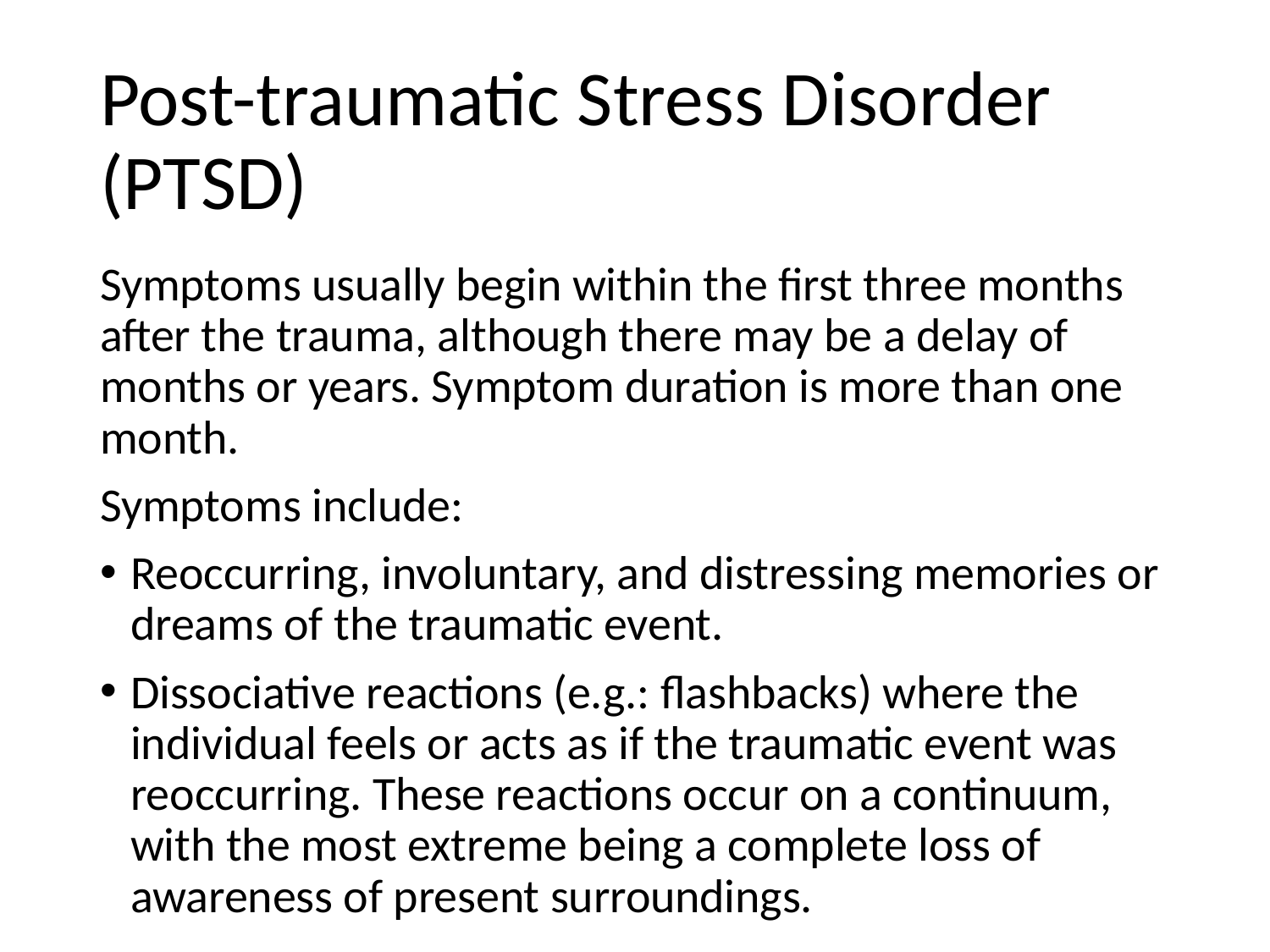

# Post-traumatic Stress Disorder (PTSD)
Symptoms usually begin within the first three months after the trauma, although there may be a delay of months or years. Symptom duration is more than one month.
Symptoms include:
Reoccurring, involuntary, and distressing memories or dreams of the traumatic event.
Dissociative reactions (e.g.: flashbacks) where the individual feels or acts as if the traumatic event was reoccurring. These reactions occur on a continuum, with the most extreme being a complete loss of awareness of present surroundings.